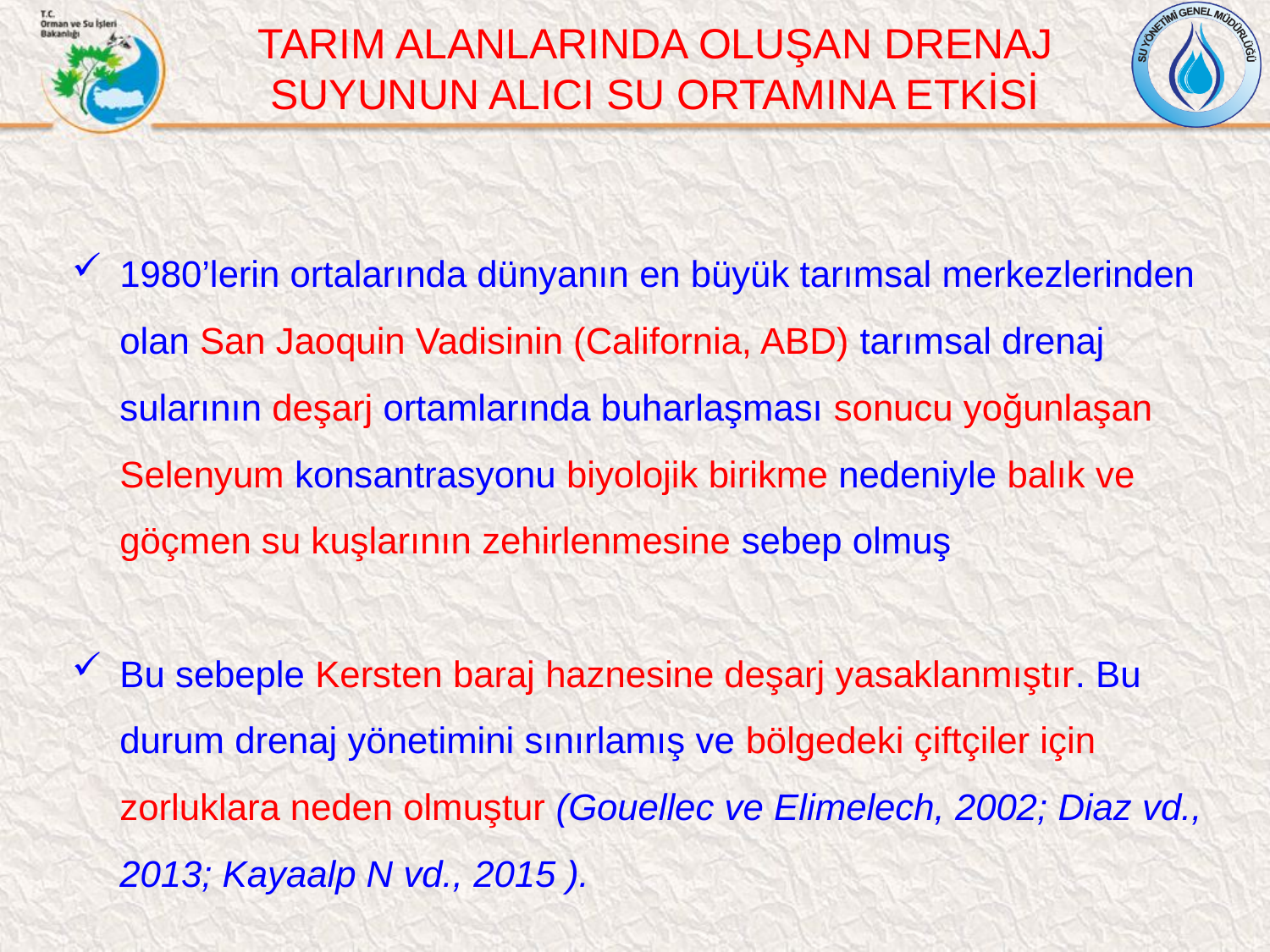

TARIM ALANLARINDA OLUŞAN DRENAJ SUYUNUN ALICI SU ORTAMINA ETKİSİ
1980’lerin ortalarında dünyanın en büyük tarımsal merkezlerinden olan San Jaoquin Vadisinin (California, ABD) tarımsal drenaj sularının deşarj ortamlarında buharlaşması sonucu yoğunlaşan Selenyum konsantrasyonu biyolojik birikme nedeniyle balık ve göçmen su kuşlarının zehirlenmesine sebep olmuş

Bu sebeple Kersten baraj haznesine deşarj yasaklanmıştır. Bu durum drenaj yönetimini sınırlamış ve bölgedeki çiftçiler için zorluklara neden olmuştur (Gouellec ve Elimelech, 2002; Diaz vd., 2013; Kayaalp N vd., 2015 ).